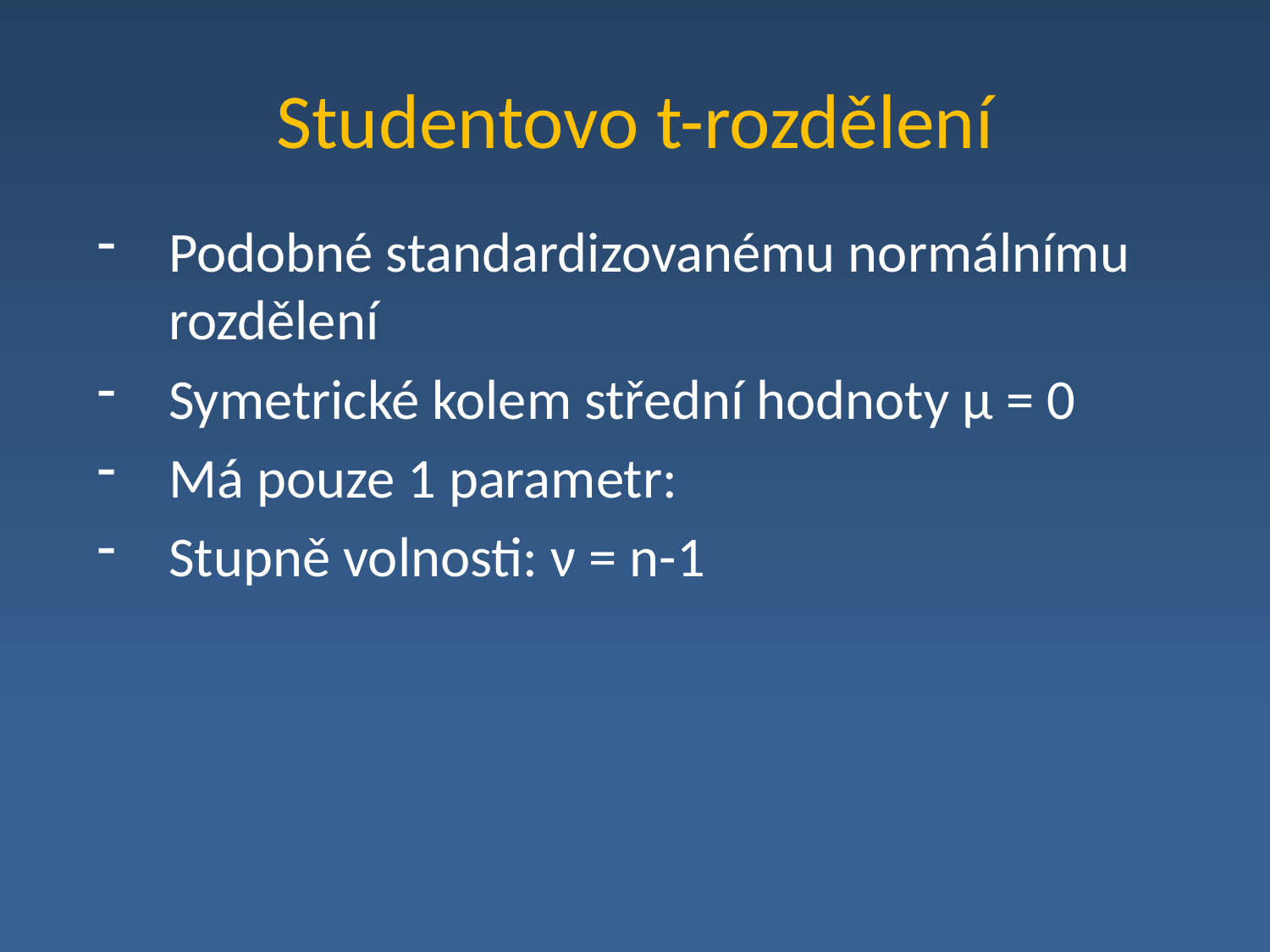

# Studentovo t-rozdělení

Podobné standardizovanému normálnímu rozdělení
Symetrické kolem střední hodnoty µ = 0
Má pouze 1 parametr:
Stupně volnosti: ν = n-1